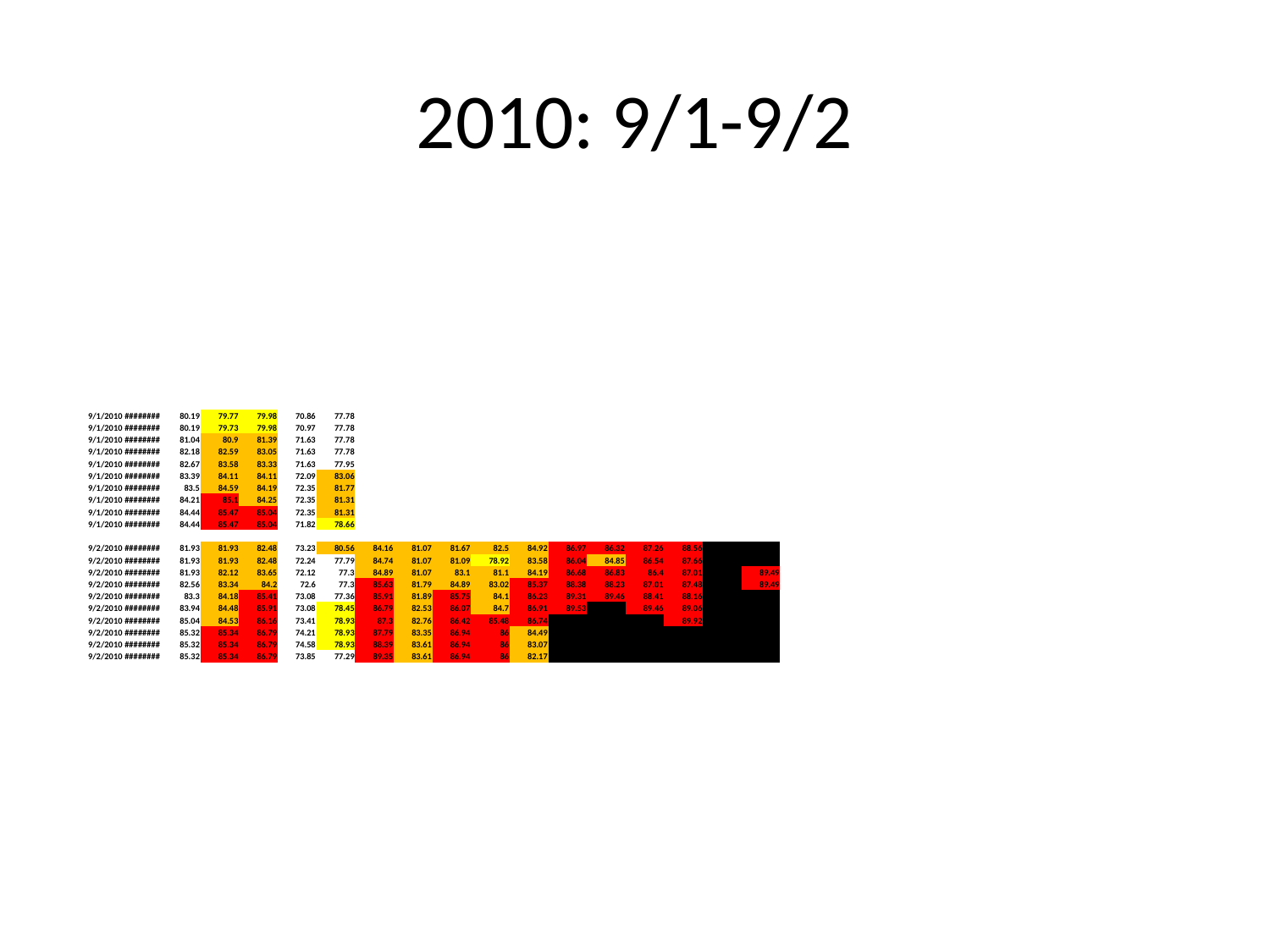

# 2010: 9/1-9/2
| 9/1/2010 | ######## | 80.19 | 79.77 | 79.98 | 70.86 | 77.78 |  |  |  |  |  |  |  |  |  |  |  |  |  |  |  |  |  |  |  |  |  |  |
| --- | --- | --- | --- | --- | --- | --- | --- | --- | --- | --- | --- | --- | --- | --- | --- | --- | --- | --- | --- | --- | --- | --- | --- | --- | --- | --- | --- | --- |
| 9/1/2010 | ######## | 80.19 | 79.73 | 79.98 | 70.97 | 77.78 |  |  |  |  |  |  |  |  |  |  |  |  |  |  |  |  |  |  |  |  |  |  |
| 9/1/2010 | ######## | 81.04 | 80.9 | 81.39 | 71.63 | 77.78 |  |  |  |  |  |  |  |  |  |  |  |  |  |  |  |  |  |  |  |  |  |  |
| 9/1/2010 | ######## | 82.18 | 82.59 | 83.05 | 71.63 | 77.78 |  |  |  |  |  |  |  |  |  |  |  |  |  |  |  |  |  |  |  |  |  |  |
| 9/1/2010 | ######## | 82.67 | 83.58 | 83.33 | 71.63 | 77.95 |  |  |  |  |  |  |  |  |  |  |  |  |  |  |  |  |  |  |  |  |  |  |
| 9/1/2010 | ######## | 83.39 | 84.11 | 84.11 | 72.09 | 83.06 |  |  |  |  |  |  |  |  |  |  |  |  |  |  |  |  |  |  |  |  |  |  |
| 9/1/2010 | ######## | 83.5 | 84.59 | 84.19 | 72.35 | 81.77 |  |  |  |  |  |  |  |  |  |  |  |  |  |  |  |  |  |  |  |  |  |  |
| 9/1/2010 | ######## | 84.21 | 85.1 | 84.25 | 72.35 | 81.31 |  |  |  |  |  |  |  |  |  |  |  |  |  |  |  |  |  |  |  |  |  |  |
| 9/1/2010 | ######## | 84.44 | 85.47 | 85.04 | 72.35 | 81.31 |  |  |  |  |  |  |  |  |  |  |  |  |  |  |  |  |  |  |  |  |  |  |
| 9/1/2010 | ######## | 84.44 | 85.47 | 85.04 | 71.82 | 78.66 |  |  |  |  |  |  |  |  |  |  |  |  |  |  |  |  |  |  |  |  |  |  |
|  |  |  |  |  |  |  |  |  |  |  |  |  |  |  |  |  |  |  |  |  |  |  |  |  |  |  |  |  |
| 9/2/2010 | ######## | 81.93 | 81.93 | 82.48 | 73.23 | 80.56 | 84.16 | 81.07 | 81.67 | 82.5 | 84.92 | 86.97 | 86.32 | 87.26 | 88.56 | 91.94 | 92.3 |  |  |  |  |  |  |  |  |  |  |  |
| 9/2/2010 | ######## | 81.93 | 81.93 | 82.48 | 72.24 | 77.79 | 84.74 | 81.07 | 81.09 | 78.92 | 83.58 | 86.04 | 84.85 | 86.54 | 87.66 | 91.15 | 90.5 |  |  |  |  |  |  |  |  |  |  |  |
| 9/2/2010 | ######## | 81.93 | 82.12 | 83.65 | 72.12 | 77.3 | 84.89 | 81.07 | 83.1 | 81.1 | 84.19 | 86.68 | 86.83 | 86.4 | 87.01 | 90.61 | 89.49 |  |  |  |  |  |  |  |  |  |  |  |
| 9/2/2010 | ######## | 82.56 | 83.34 | 84.2 | 72.6 | 77.3 | 85.63 | 81.79 | 84.89 | 83.02 | 85.37 | 88.38 | 88.23 | 87.01 | 87.48 | 90.03 | 89.49 |  |  |  |  |  |  |  |  |  |  |  |
| 9/2/2010 | ######## | 83.3 | 84.18 | 85.41 | 73.08 | 77.36 | 85.91 | 81.89 | 85.75 | 84.1 | 86.23 | 89.31 | 89.46 | 88.41 | 88.16 | 90.79 | 90.36 |  |  |  |  |  |  |  |  |  |  |  |
| 9/2/2010 | ######## | 83.94 | 84.48 | 85.91 | 73.08 | 78.45 | 86.79 | 82.53 | 86.07 | 84.7 | 86.91 | 89.53 | 90.39 | 89.46 | 89.06 | 91.29 | 91.15 |  |  |  |  |  |  |  |  |  |  |  |
| 9/2/2010 | ######## | 85.04 | 84.53 | 86.16 | 73.41 | 78.93 | 87.3 | 82.76 | 86.42 | 85.48 | 86.74 | 90.14 | 90.75 | 90.5 | 89.92 | 91.98 | 91.54 |  |  |  |  |  |  |  |  |  |  |  |
| 9/2/2010 | ######## | 85.32 | 85.34 | 86.79 | 74.21 | 78.93 | 87.79 | 83.35 | 86.94 | 86 | 84.49 | 90.43 | 90.75 | 91.83 | 90.68 | 92.91 | 92.95 |  |  |  |  |  |  |  |  |  |  |  |
| 9/2/2010 | ######## | 85.32 | 85.34 | 86.79 | 74.58 | 78.93 | 88.39 | 83.61 | 86.94 | 86 | 83.07 | 91.15 | 91.47 | 92.23 | 91.65 | 93.78 | 93.92 |  |  |  |  |  |  |  |  |  |  |  |
| 9/2/2010 | ######## | 85.32 | 85.34 | 86.79 | 73.85 | 77.29 | 89.35 | 83.61 | 86.94 | 86 | 82.17 | 91.36 | 91.65 | 92.84 | 92.88 | 94.71 | 95.36 |  |  |  |  |  |  |  |  |  |  |  |